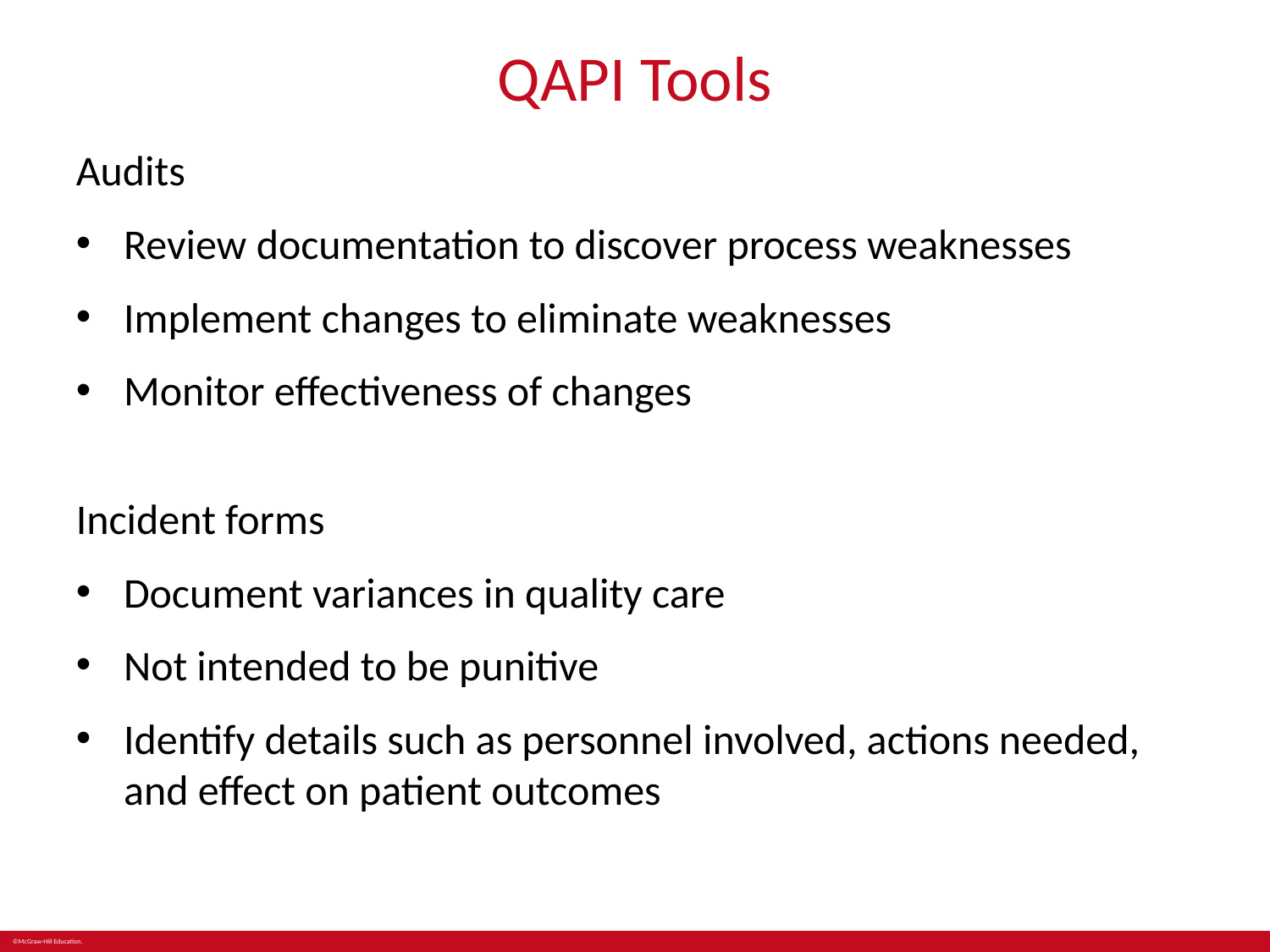

# QAPI Tools
Audits
Review documentation to discover process weaknesses
Implement changes to eliminate weaknesses
Monitor effectiveness of changes
Incident forms
Document variances in quality care
Not intended to be punitive
Identify details such as personnel involved, actions needed, and effect on patient outcomes